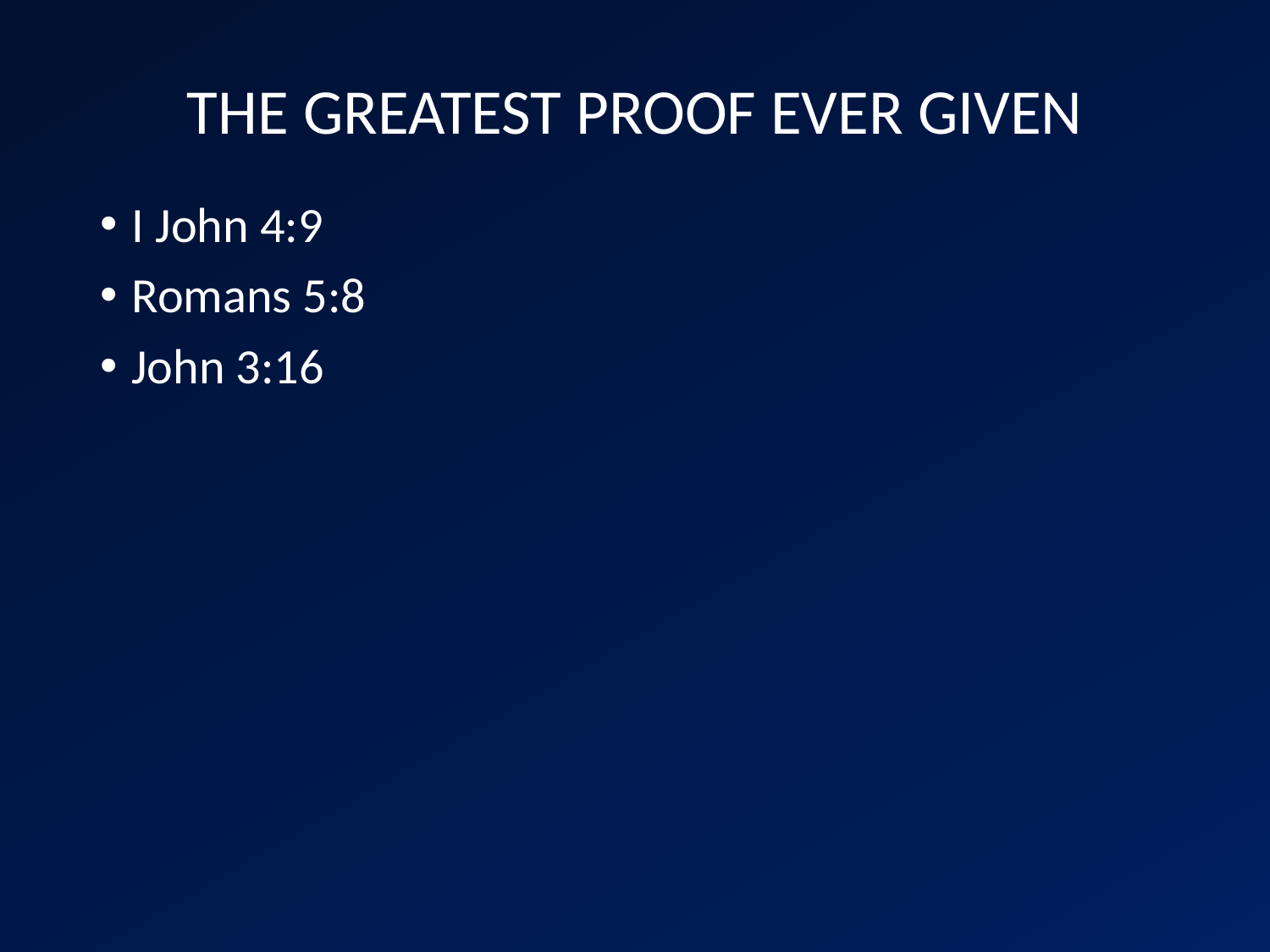

# THE GREATEST PROOF EVER GIVEN
I John 4:9
Romans 5:8
John 3:16